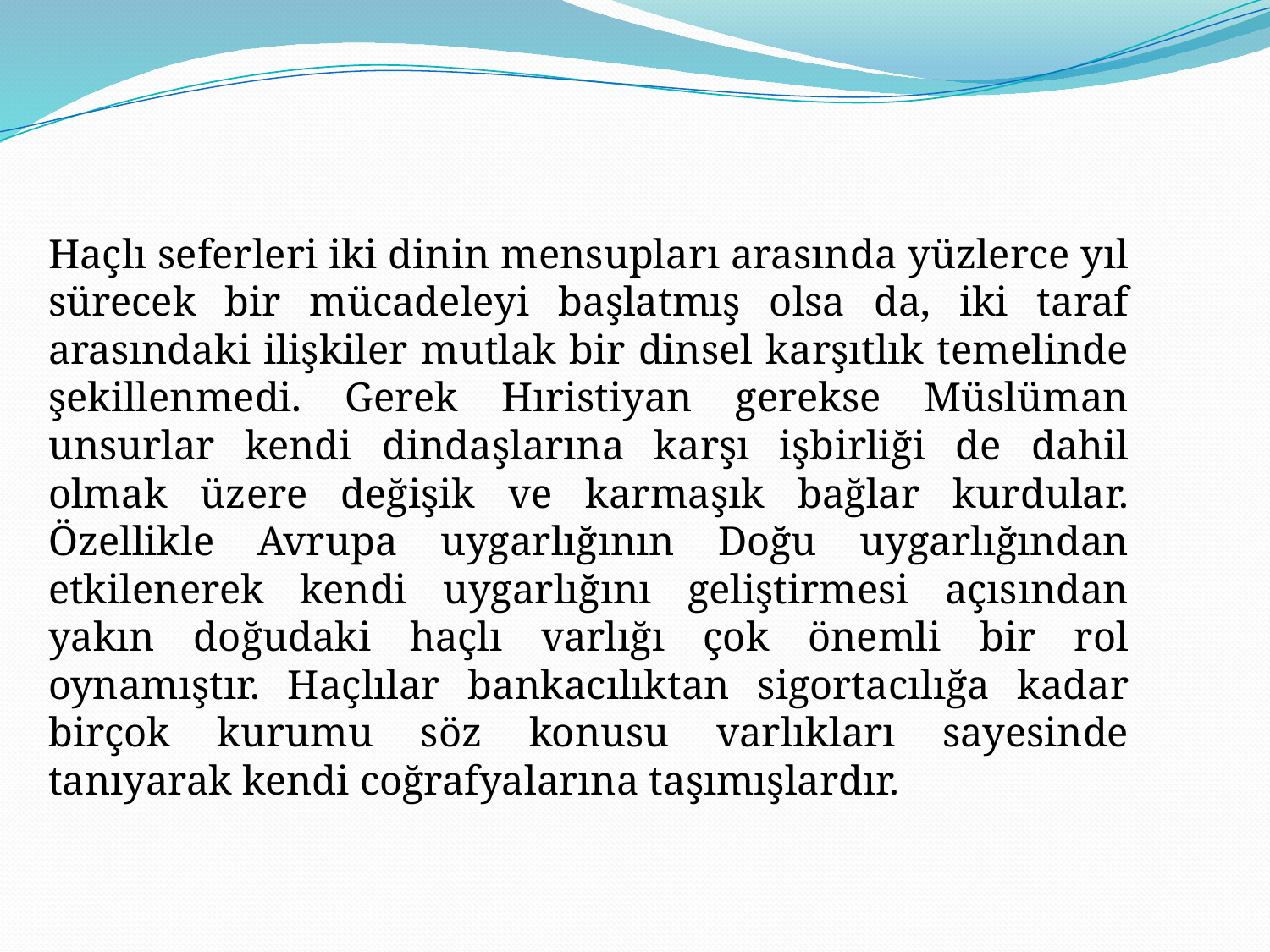

Haçlı seferleri iki dinin mensupları arasında yüzlerce yıl sürecek bir mücadeleyi başlatmış olsa da, iki taraf arasındaki ilişkiler mutlak bir dinsel karşıtlık temelinde şekillenmedi. Gerek Hıristiyan gerekse Müslüman unsurlar kendi dindaşlarına karşı işbirliği de dahil olmak üzere değişik ve karmaşık bağlar kurdular. Özellikle Avrupa uygarlığının Doğu uygarlığından etkilenerek kendi uygarlığını geliştirmesi açısından yakın doğudaki haçlı varlığı çok önemli bir rol oynamıştır. Haçlılar bankacılıktan sigortacılığa kadar birçok kurumu söz konusu varlıkları sayesinde tanıyarak kendi coğrafyalarına taşımışlardır.